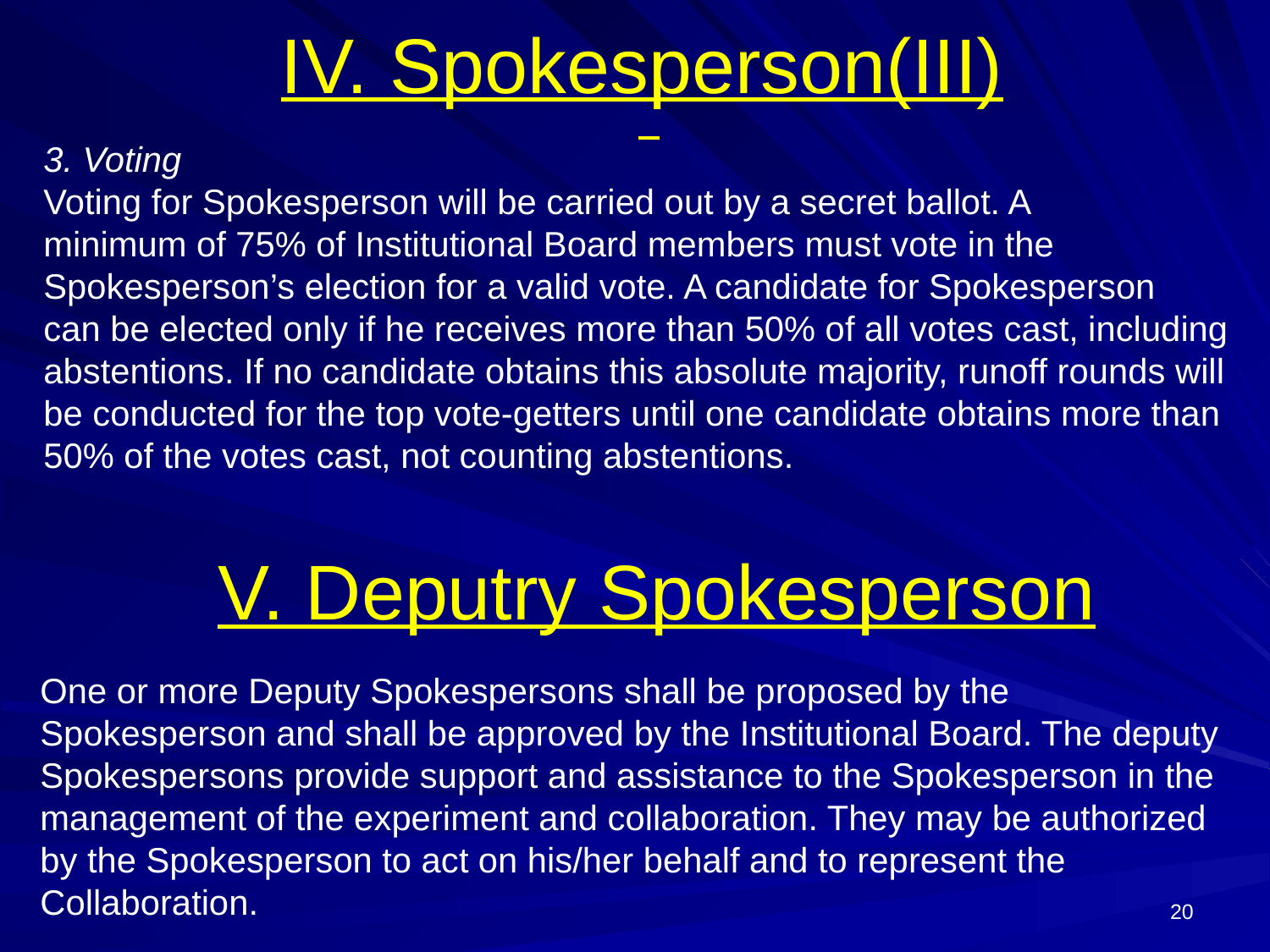

IV. Spokesperson(III)

3. Voting
Voting for Spokesperson will be carried out by a secret ballot. A
minimum of 75% of Institutional Board members must vote in the
Spokesperson’s election for a valid vote. A candidate for Spokesperson
can be elected only if he receives more than 50% of all votes cast, including abstentions. If no candidate obtains this absolute majority, runoff rounds will be conducted for the top vote-getters until one candidate obtains more than 50% of the votes cast, not counting abstentions.
V. Deputry Spokesperson

One or more Deputy Spokespersons shall be proposed by the Spokesperson and shall be approved by the Institutional Board. The deputy Spokespersons provide support and assistance to the Spokesperson in the management of the experiment and collaboration. They may be authorized by the Spokesperson to act on his/her behalf and to represent the Collaboration.
20